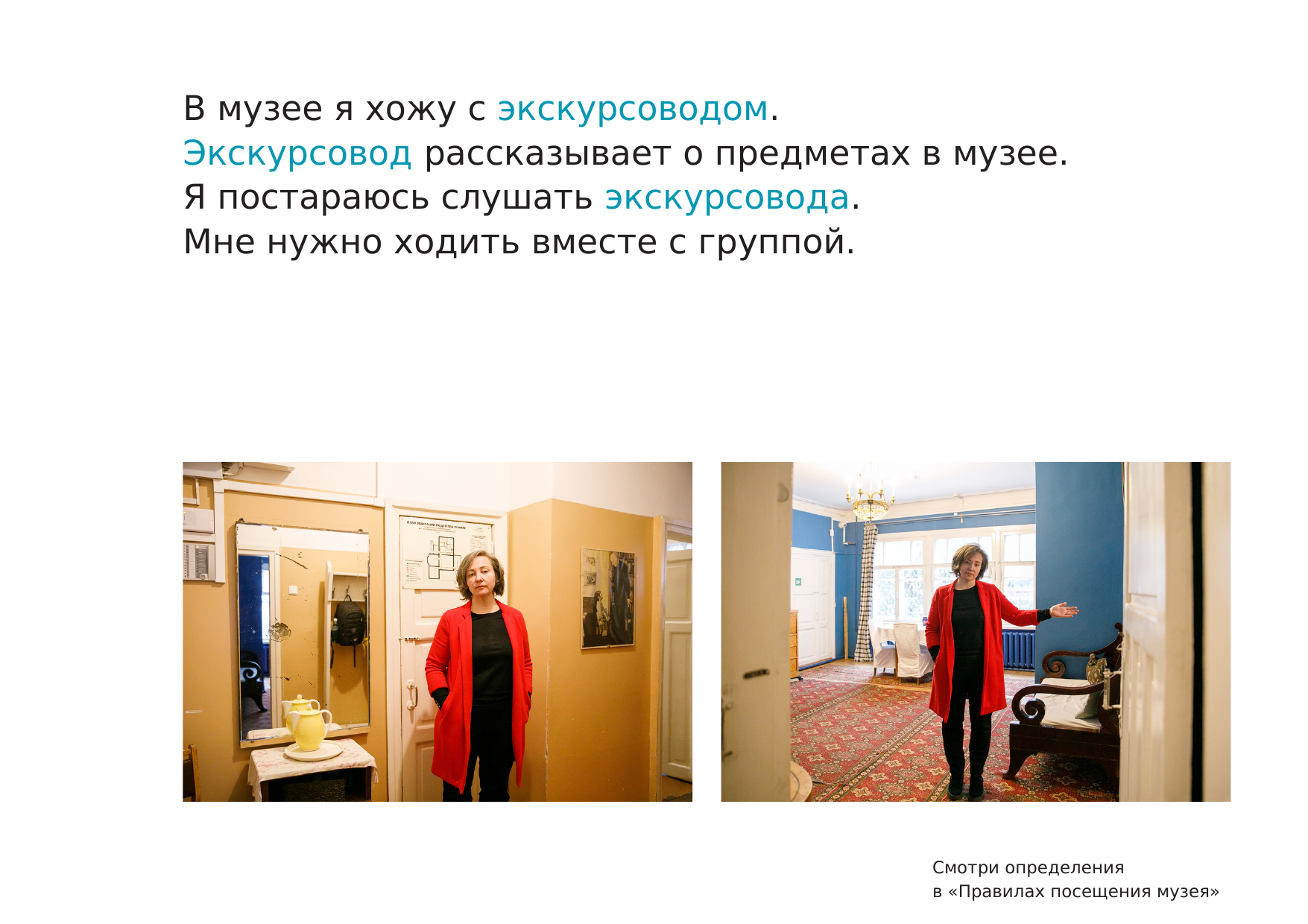

В музее я хожу с экскурсоводом.
Экскурсовод рассказывает о предметах в музее.
Я постараюсь слушать экскурсовода.
Мне нужно ходить вместе с группой.

Смотри определения
в «Правилах посещения музея»